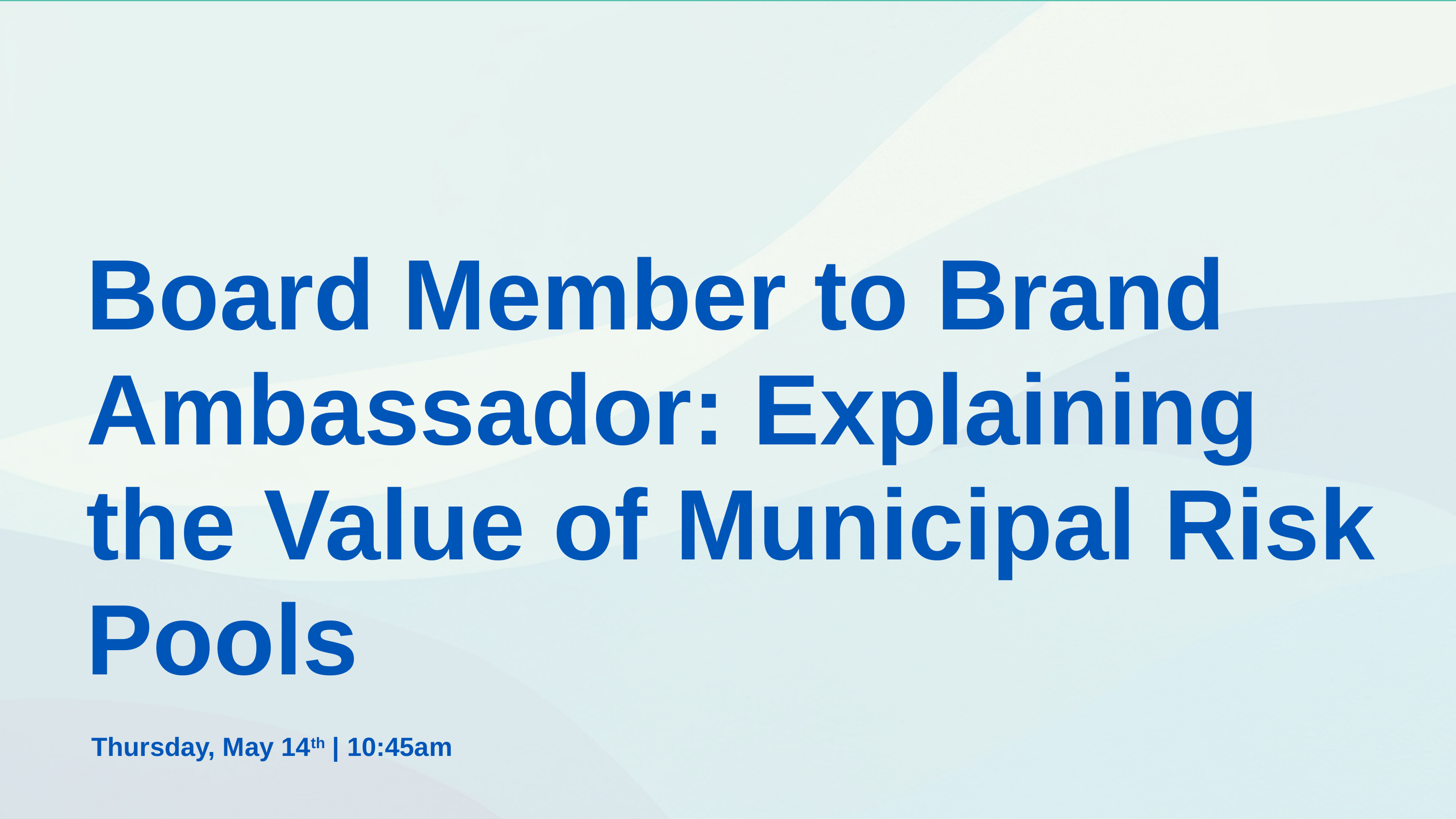

Board Member to Brand Ambassador: Explaining the Value of Municipal Risk Pools
Thursday, May 14th | 10:45am